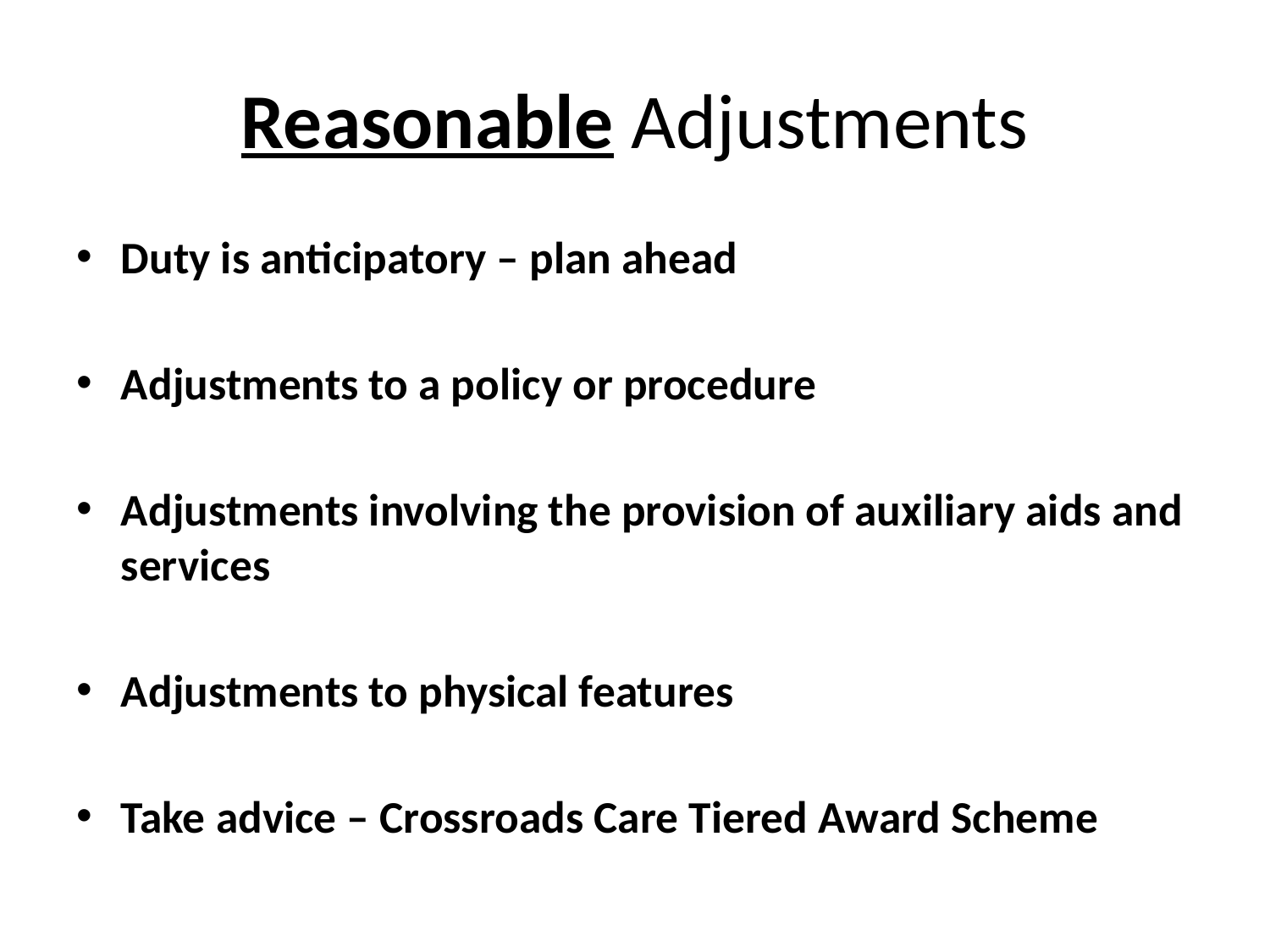

# Reasonable Adjustments
Duty is anticipatory – plan ahead

Adjustments to a policy or procedure

Adjustments involving the provision of auxiliary aids and services

Adjustments to physical features

Take advice – Crossroads Care Tiered Award Scheme